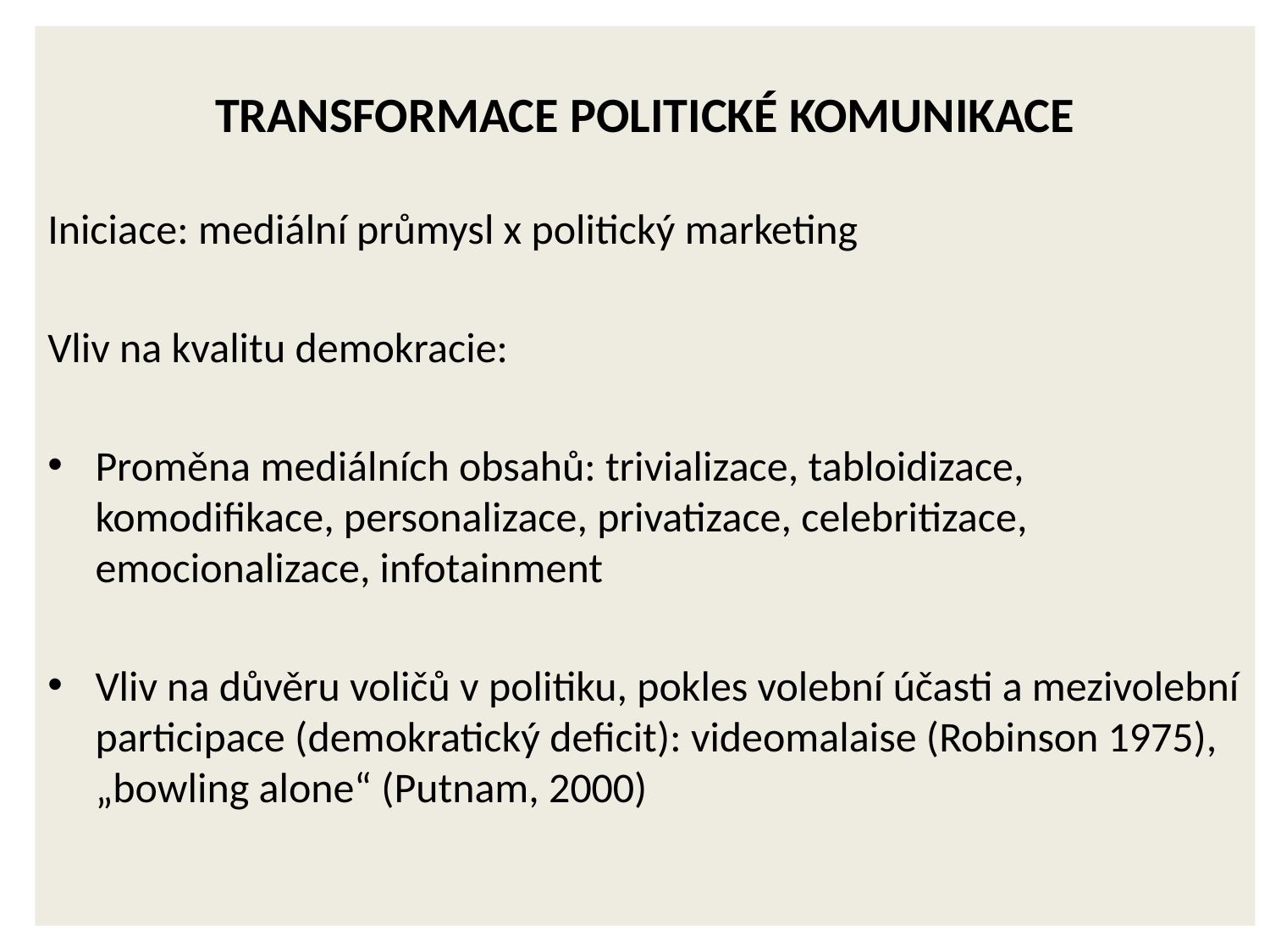

Transformace politické komunikace

Iniciace: mediální průmysl x politický marketing

Vliv na kvalitu demokracie:

Proměna mediálních obsahů: trivializace, tabloidizace, komodifikace, personalizace, privatizace, celebritizace, emocionalizace, infotainment

Vliv na důvěru voličů v politiku, pokles volební účasti a mezivolební participace (demokratický deficit): videomalaise (Robinson 1975), „bowling alone“ (Putnam, 2000)